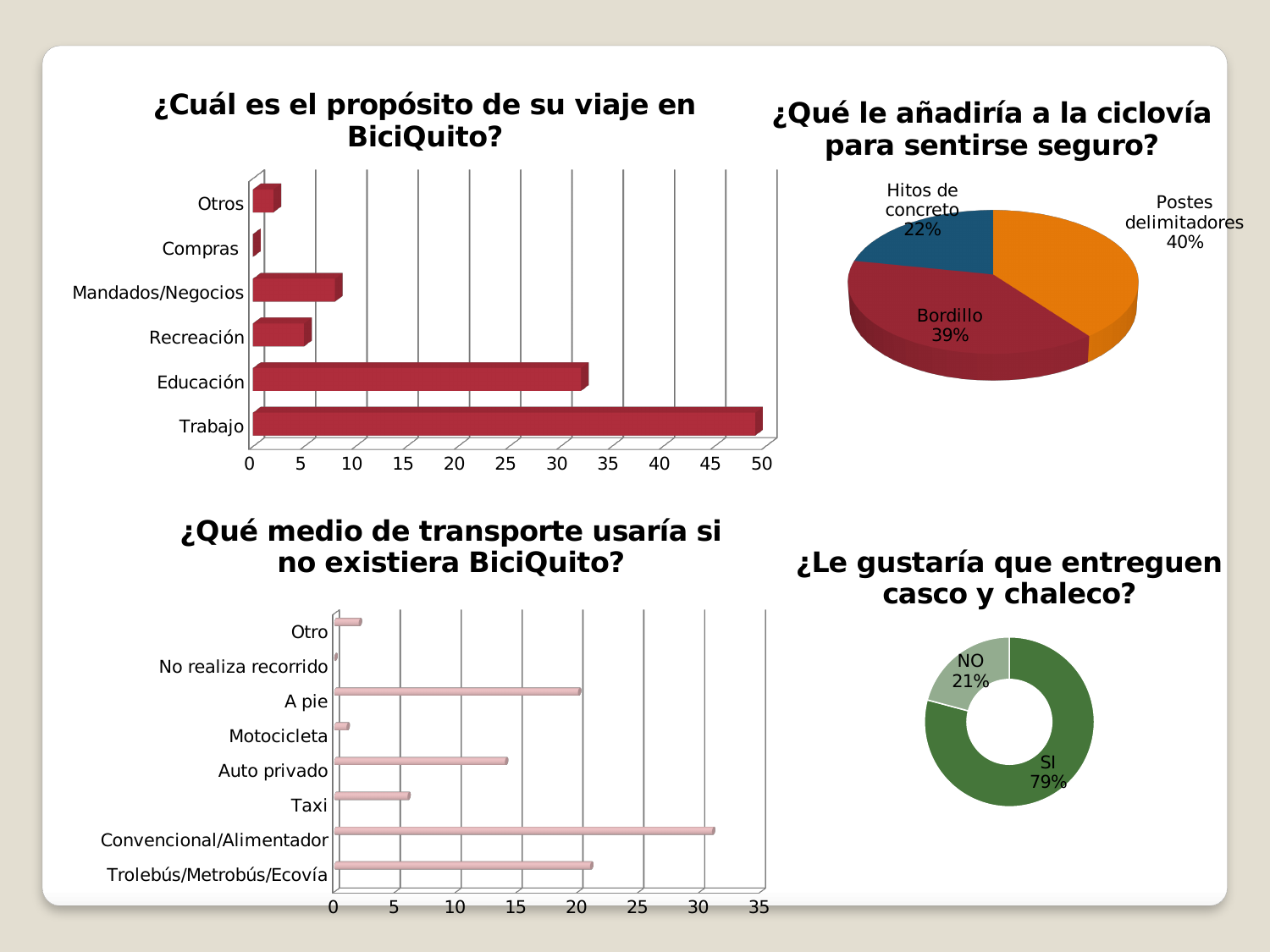

[unsupported chart]

[unsupported chart]

[unsupported chart]

### Chart: ¿Le gustaría que entreguen casco y chaleco?

| Category |  |
|---|---|
| SI | 76.0 |
| NO | 20.0 |